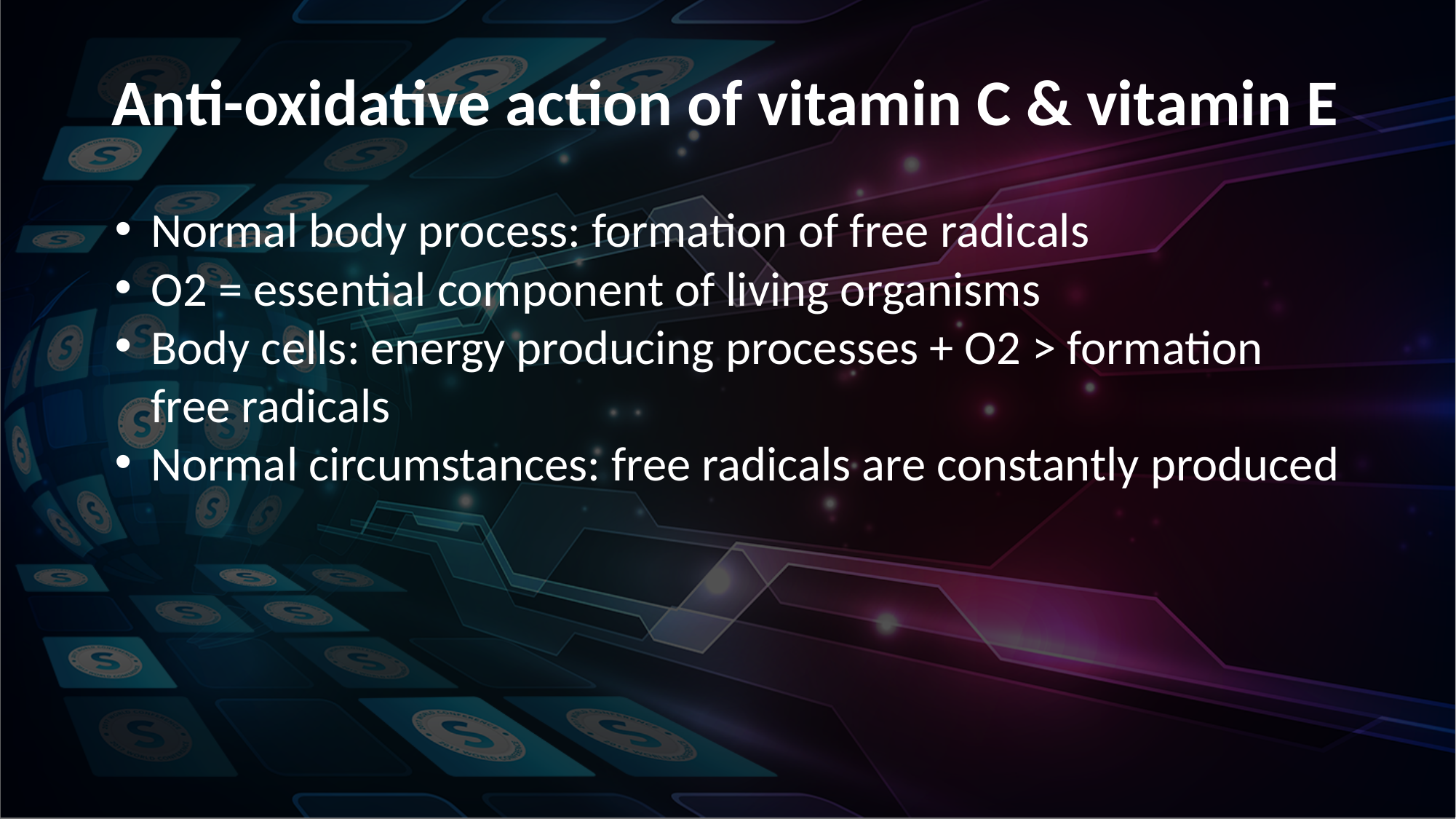

# Anti-oxidative action of vitamin C & vitamin E
Normal body process: formation of free radicals
O2 = essential component of living organisms
Body cells: energy producing processes + O2 > formation free radicals
Normal circumstances: free radicals are constantly produced